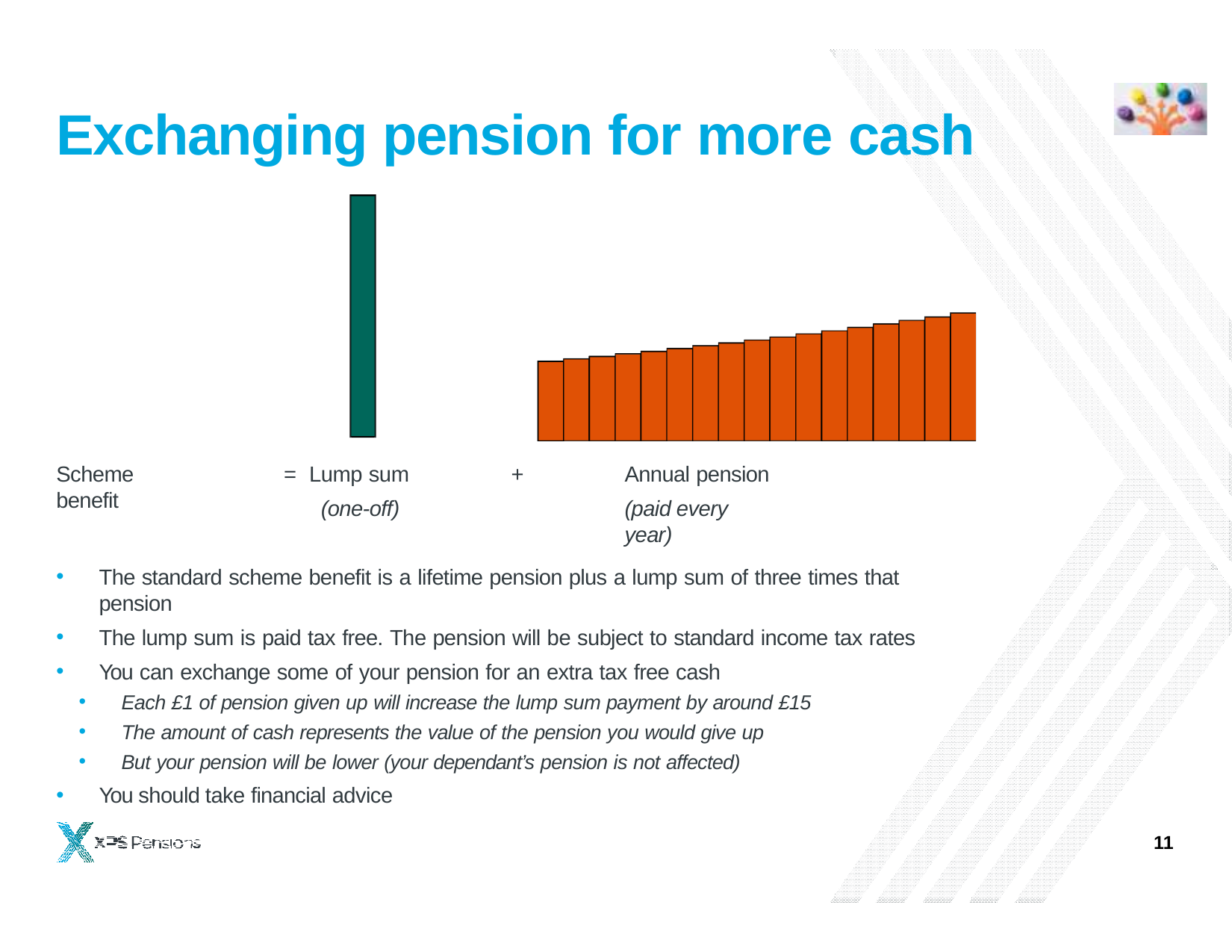

# Exchanging pension for more cash

Scheme benefit
=  Lump sum
(one-off)
+
Annual pension
(paid every year)
The standard scheme benefit is a lifetime pension plus a lump sum of three times that pension
The lump sum is paid tax free. The pension will be subject to standard income tax rates
You can exchange some of your pension for an extra tax free cash
Each £1 of pension given up will increase the lump sum payment by around £15
The amount of cash represents the value of the pension you would give up
But your pension will be lower (your dependant’s pension is not affected)
You should take financial advice

11